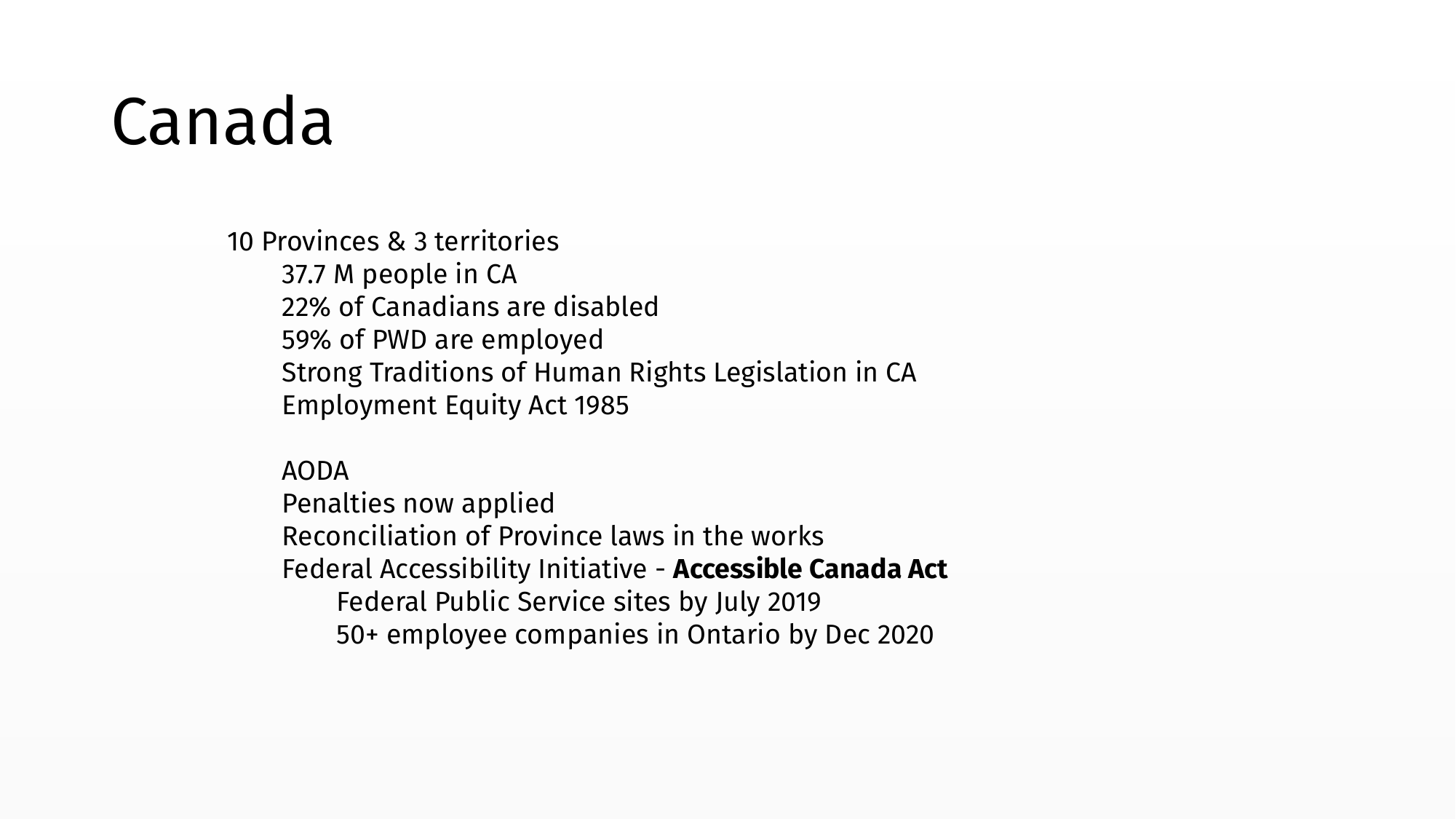

# Canada
10 Provinces & 3 territories
37.7 M people in CA
22% of Canadians are disabled
59% of PWD are employed
Strong Traditions of Human Rights Legislation in CA
Employment Equity Act 1985

AODA
Penalties now applied
Reconciliation of Province laws in the works
Federal Accessibility Initiative - Accessible Canada Act
Federal Public Service sites by July 2019
50+ employee companies in Ontario by Dec 2020